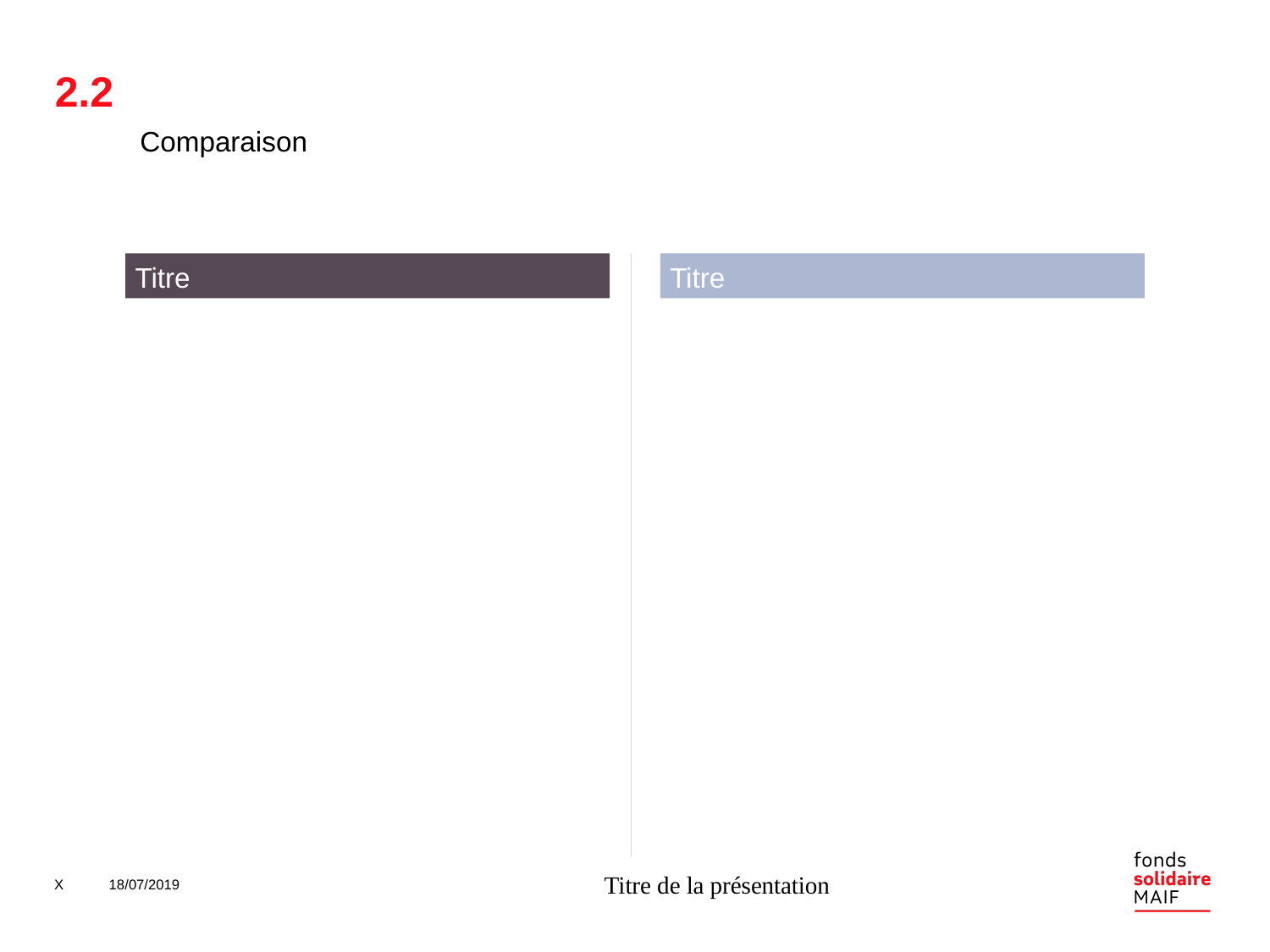

2.2
#
Comparaison
Titre
Titre

X
18/07/2019
Titre de la présentation